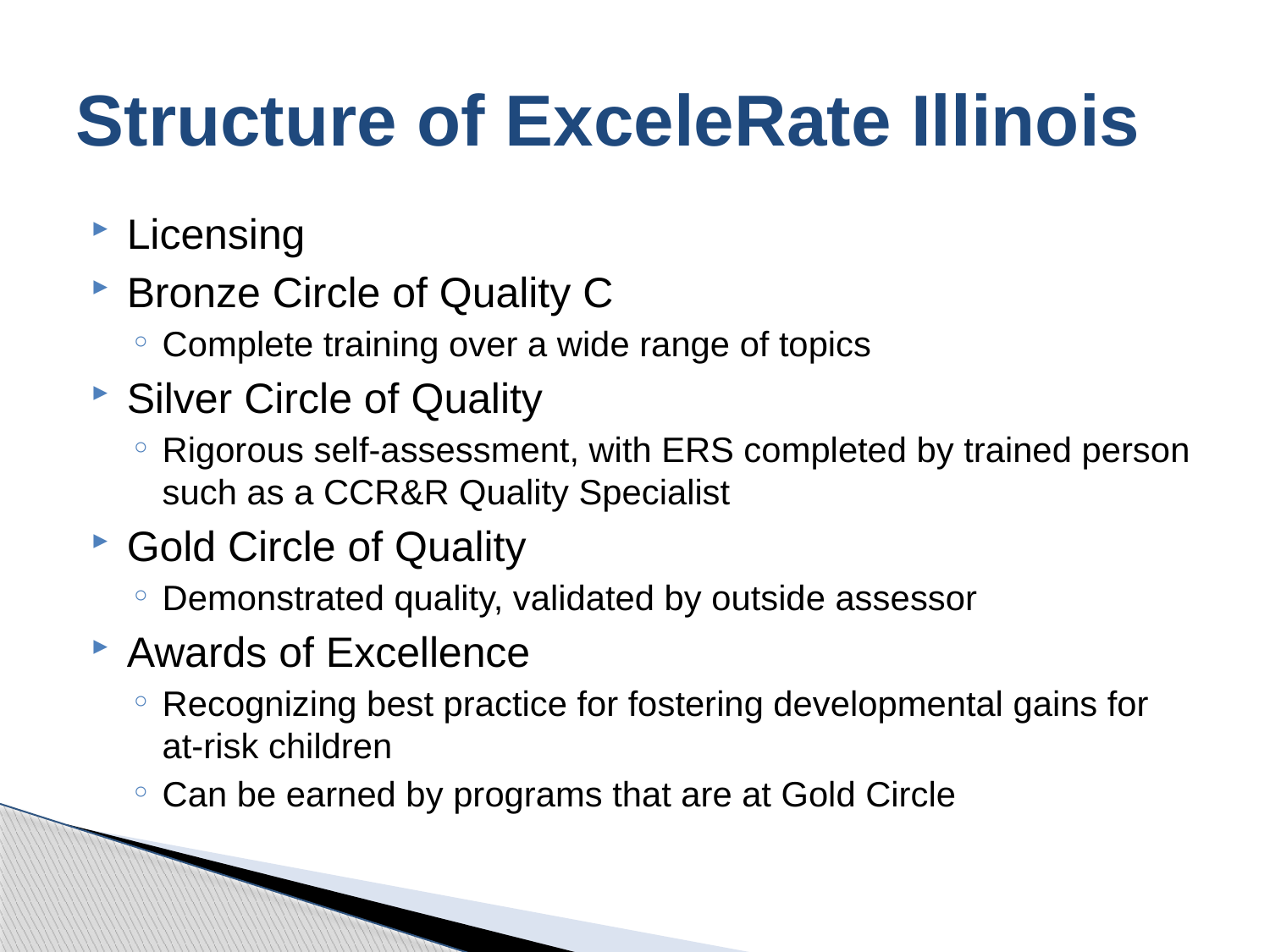

# Structure of ExceleRate Illinois
Licensing
Bronze Circle of Quality C
Complete training over a wide range of topics
Silver Circle of Quality
Rigorous self-assessment, with ERS completed by trained person such as a CCR&R Quality Specialist
Gold Circle of Quality
Demonstrated quality, validated by outside assessor
Awards of Excellence
Recognizing best practice for fostering developmental gains for at-risk children
Can be earned by programs that are at Gold Circle